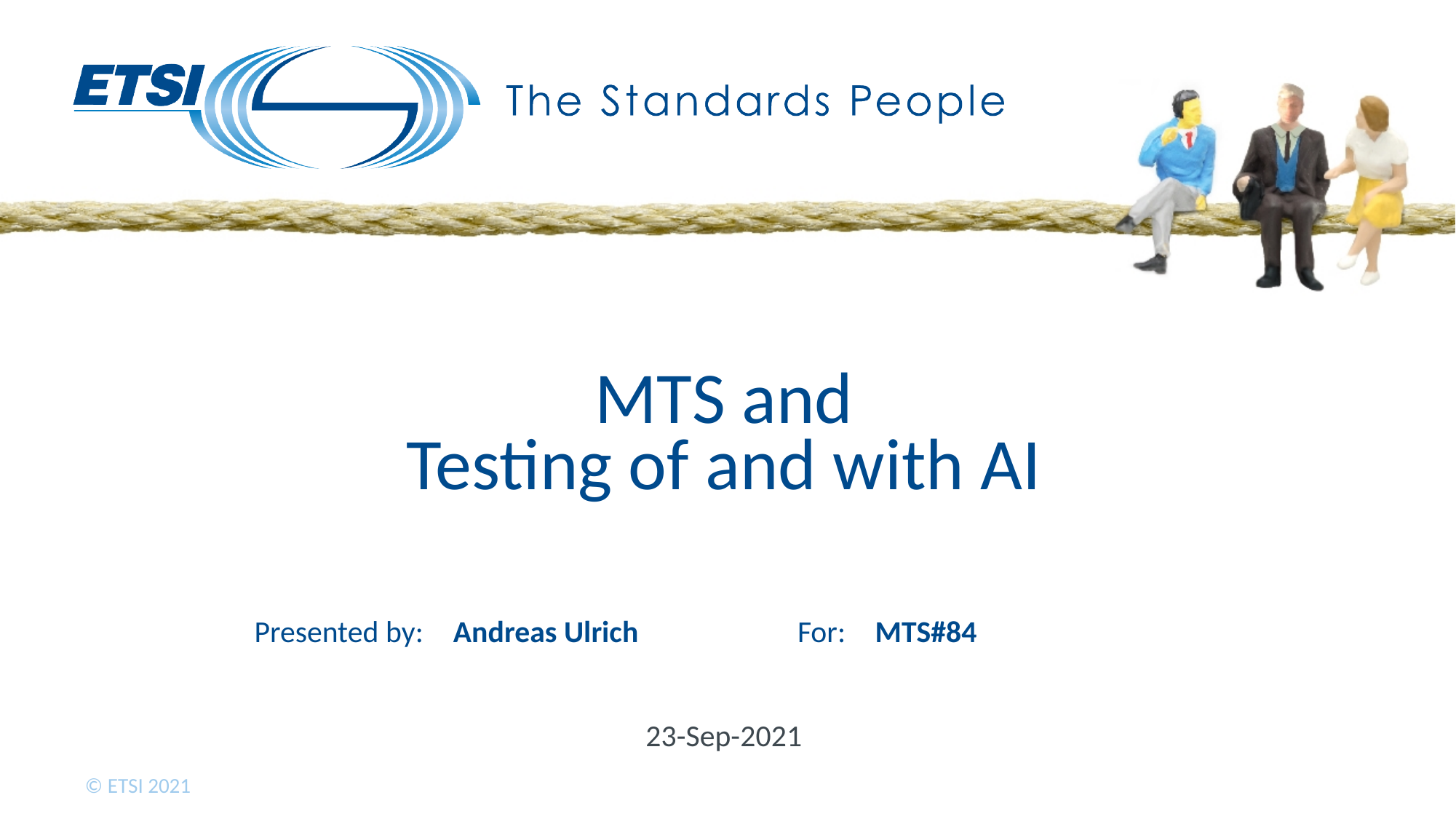

# MTS and Testing of and with AI
Andreas Ulrich
MTS#84
23-Sep-2021